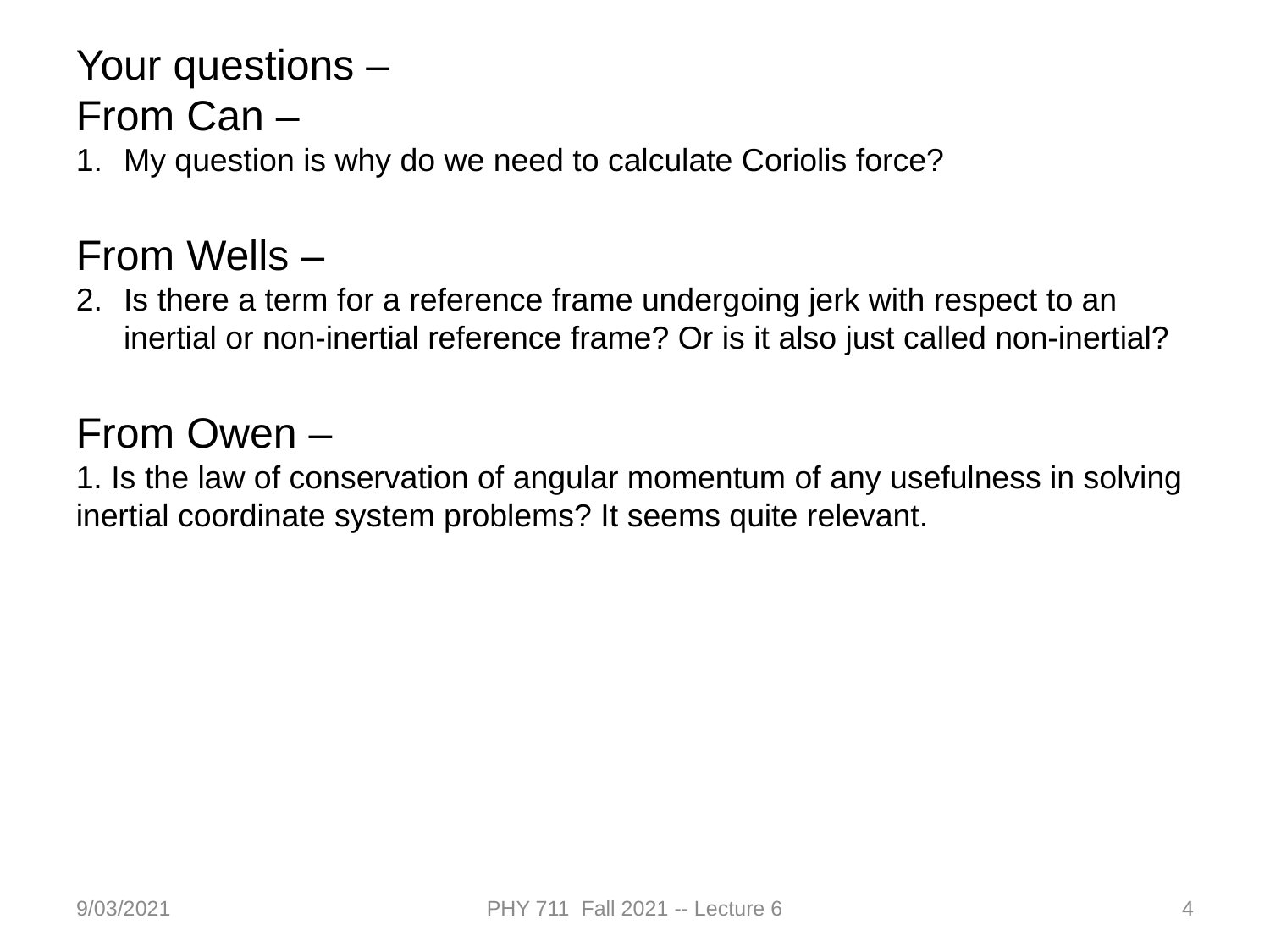

Your questions –
From Can –
My question is why do we need to calculate Coriolis force?

From Wells –
Is there a term for a reference frame undergoing jerk with respect to an inertial or non-inertial reference frame? Or is it also just called non-inertial?

From Owen –
1. Is the law of conservation of angular momentum of any usefulness in solving inertial coordinate system problems? It seems quite relevant.
9/03/2021
PHY 711  Fall 2021 -- Lecture 6
4